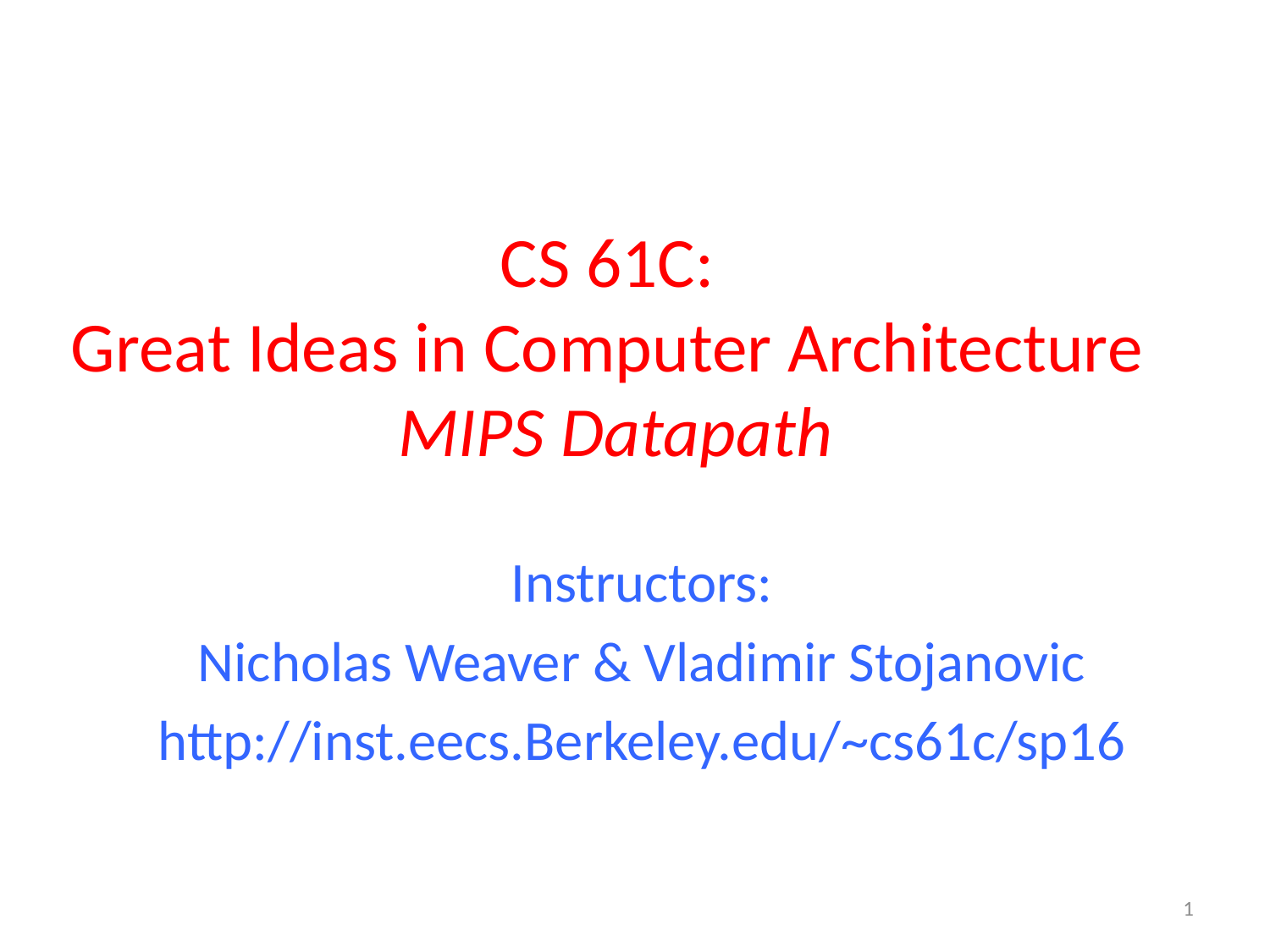

# CS 61C: Great Ideas in Computer Architecture MIPS Datapath
Instructors:
Nicholas Weaver & Vladimir Stojanovic
http://inst.eecs.Berkeley.edu/~cs61c/sp16
1